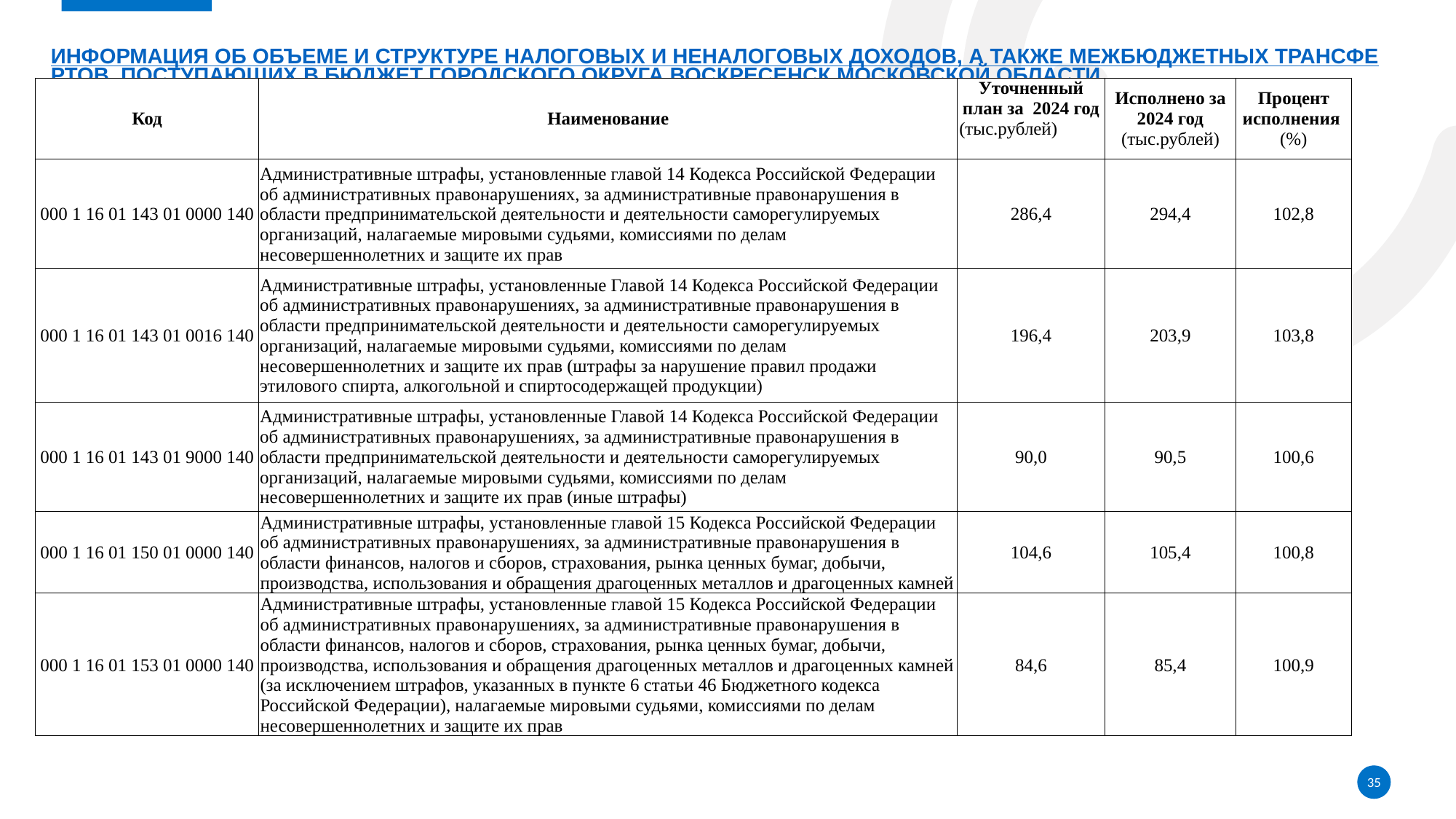

# Информация об объеме и структуре налоговых и неналоговых доходов, а также межбюджетных трансфертов, поступающих в бюджет городского округа Воскресенск Московской области
| Код | Наименование | Уточненный план за 2024 год (тыс.рублей) | Исполнено за 2024 год (тыс.рублей) | Процент исполнения (%) |
| --- | --- | --- | --- | --- |
| 000 1 16 01 143 01 0000 140 | Административные штрафы, установленные главой 14 Кодекса Российской Федерации об административных правонарушениях, за административные правонарушения в области предпринимательской деятельности и деятельности саморегулируемых организаций, налагаемые мировыми судьями, комиссиями по делам несовершеннолетних и защите их прав | 286,4 | 294,4 | 102,8 |
| 000 1 16 01 143 01 0016 140 | Административные штрафы, установленные Главой 14 Кодекса Российской Федерации об административных правонарушениях, за административные правонарушения в области предпринимательской деятельности и деятельности саморегулируемых организаций, налагаемые мировыми судьями, комиссиями по делам несовершеннолетних и защите их прав (штрафы за нарушение правил продажи этилового спирта, алкогольной и спиртосодержащей продукции) | 196,4 | 203,9 | 103,8 |
| 000 1 16 01 143 01 9000 140 | Административные штрафы, установленные Главой 14 Кодекса Российской Федерации об административных правонарушениях, за административные правонарушения в области предпринимательской деятельности и деятельности саморегулируемых организаций, налагаемые мировыми судьями, комиссиями по делам несовершеннолетних и защите их прав (иные штрафы) | 90,0 | 90,5 | 100,6 |
| 000 1 16 01 150 01 0000 140 | Административные штрафы, установленные главой 15 Кодекса Российской Федерации об административных правонарушениях, за административные правонарушения в области финансов, налогов и сборов, страхования, рынка ценных бумаг, добычи, производства, использования и обращения драгоценных металлов и драгоценных камней | 104,6 | 105,4 | 100,8 |
| 000 1 16 01 153 01 0000 140 | Административные штрафы, установленные главой 15 Кодекса Российской Федерации об административных правонарушениях, за административные правонарушения в области финансов, налогов и сборов, страхования, рынка ценных бумаг, добычи, производства, использования и обращения драгоценных металлов и драгоценных камней (за исключением штрафов, указанных в пункте 6 статьи 46 Бюджетного кодекса Российской Федерации), налагаемые мировыми судьями, комиссиями по делам несовершеннолетних и защите их прав | 84,6 | 85,4 | 100,9 |

35